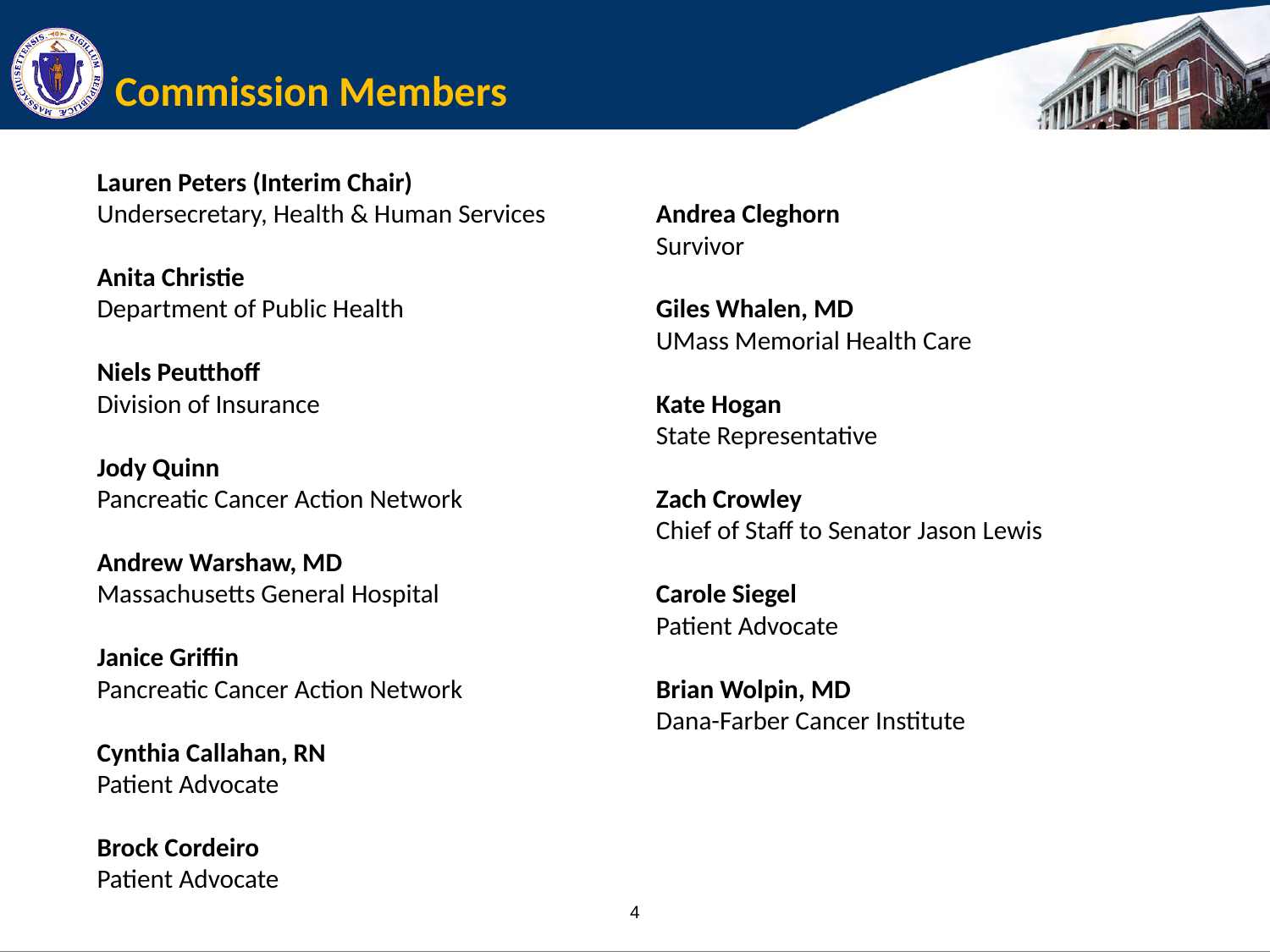

# Commission Members
Lauren Peters (Interim Chair)
Undersecretary, Health & Human Services

Anita Christie
Department of Public Health

Niels Peutthoff
Division of Insurance

Jody Quinn
Pancreatic Cancer Action Network

Andrew Warshaw, MD
Massachusetts General Hospital

Janice Griffin
Pancreatic Cancer Action Network

Cynthia Callahan, RN
Patient Advocate

Brock Cordeiro
Patient Advocate

Doug Shatford
Pancreatic Cancer Caregiver

Andrea Cleghorn
Survivor

Giles Whalen, MD
UMass Memorial Health Care

Kate Hogan
State Representative

Zach Crowley
Chief of Staff to Senator Jason Lewis

Carole Siegel
Patient Advocate

Brian Wolpin, MD
Dana-Farber Cancer Institute